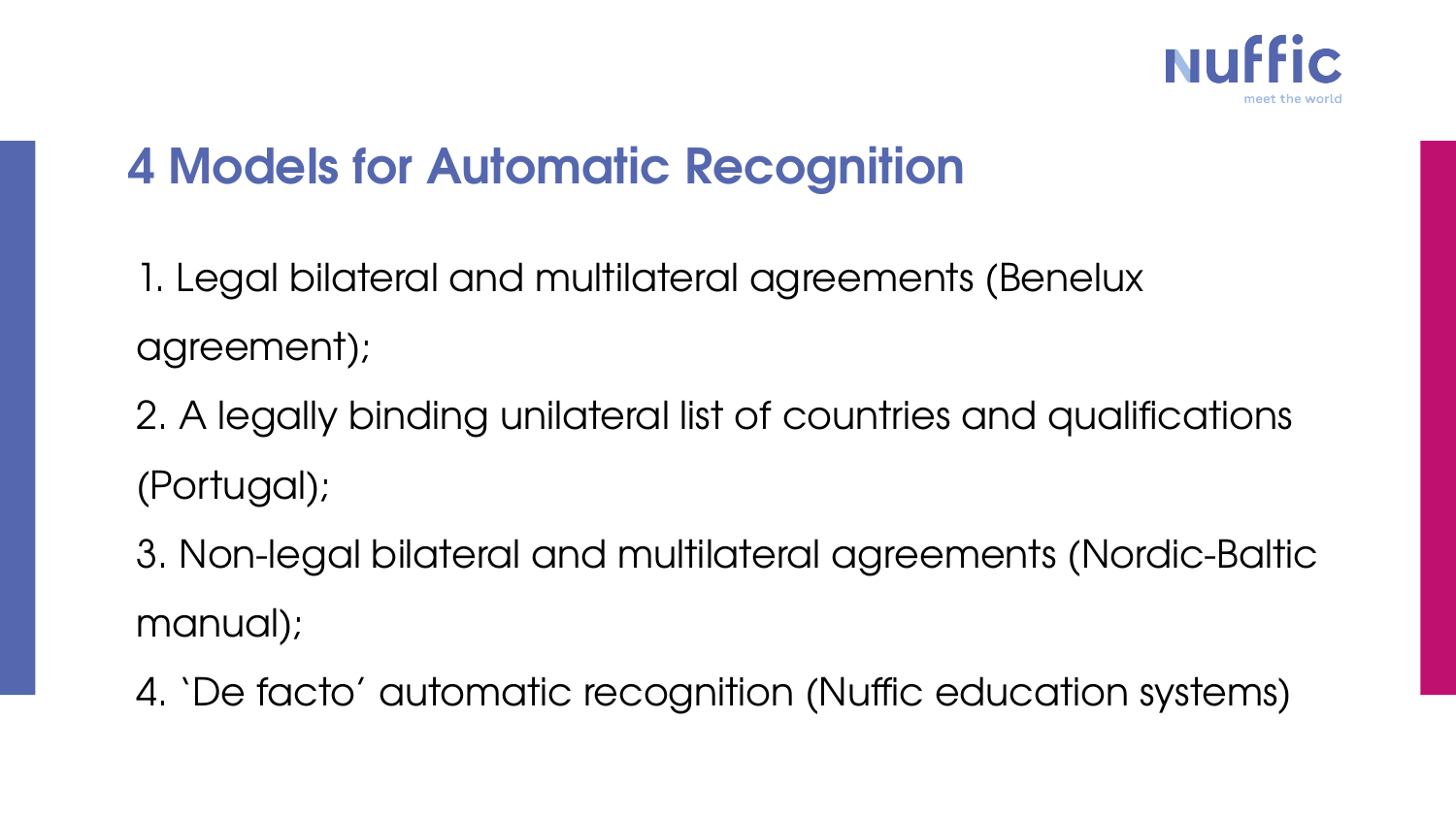

4 Models for Automatic Recognition
1. Legal bilateral and multilateral agreements (Benelux agreement);
2. A legally binding unilateral list of countries and qualifications (Portugal);
3. Non-legal bilateral and multilateral agreements (Nordic-Baltic manual);
4. ‘De facto’ automatic recognition (Nuffic education systems)